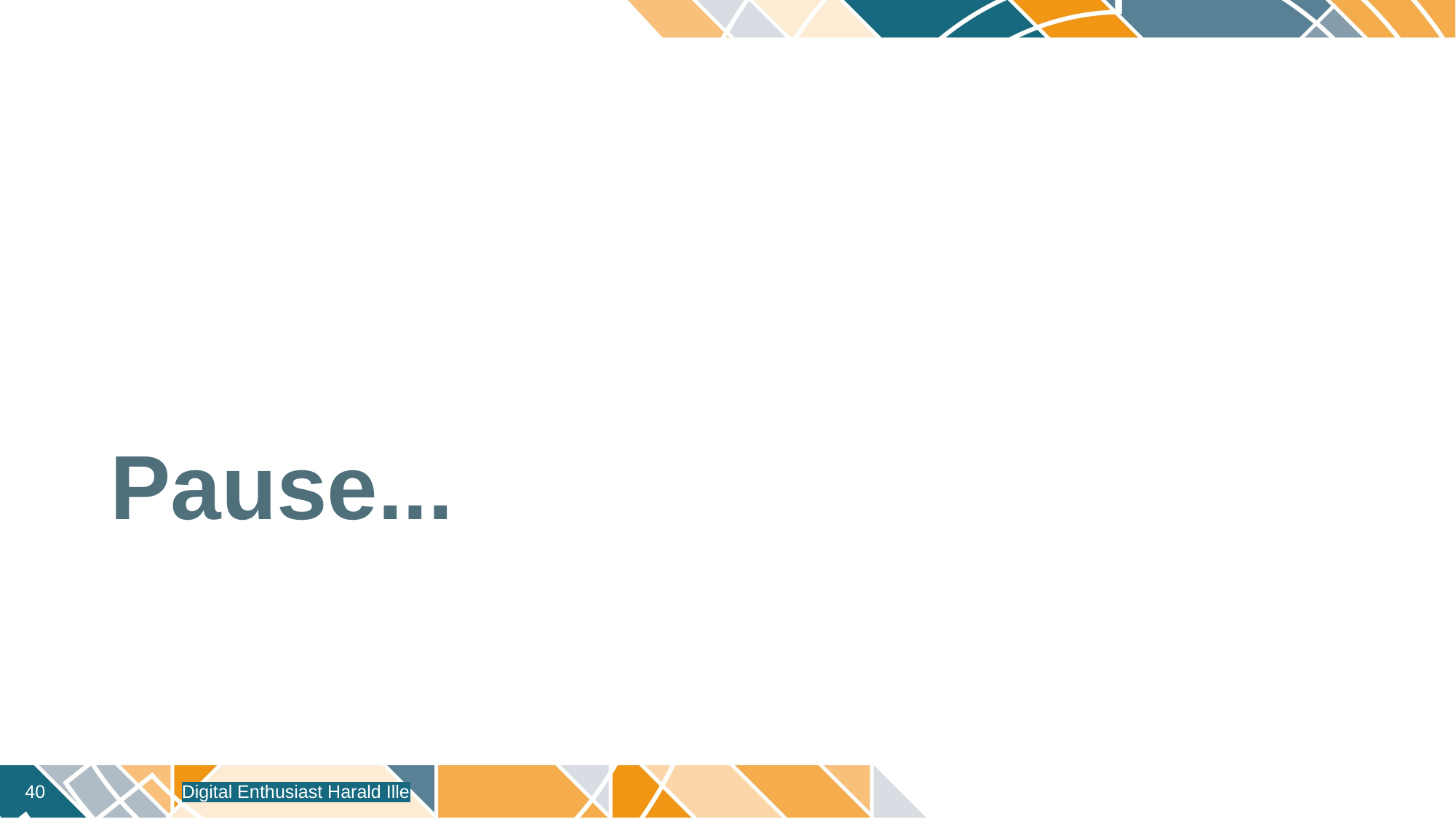

# Pause...

Digital Enthusiast Harald Ille
40